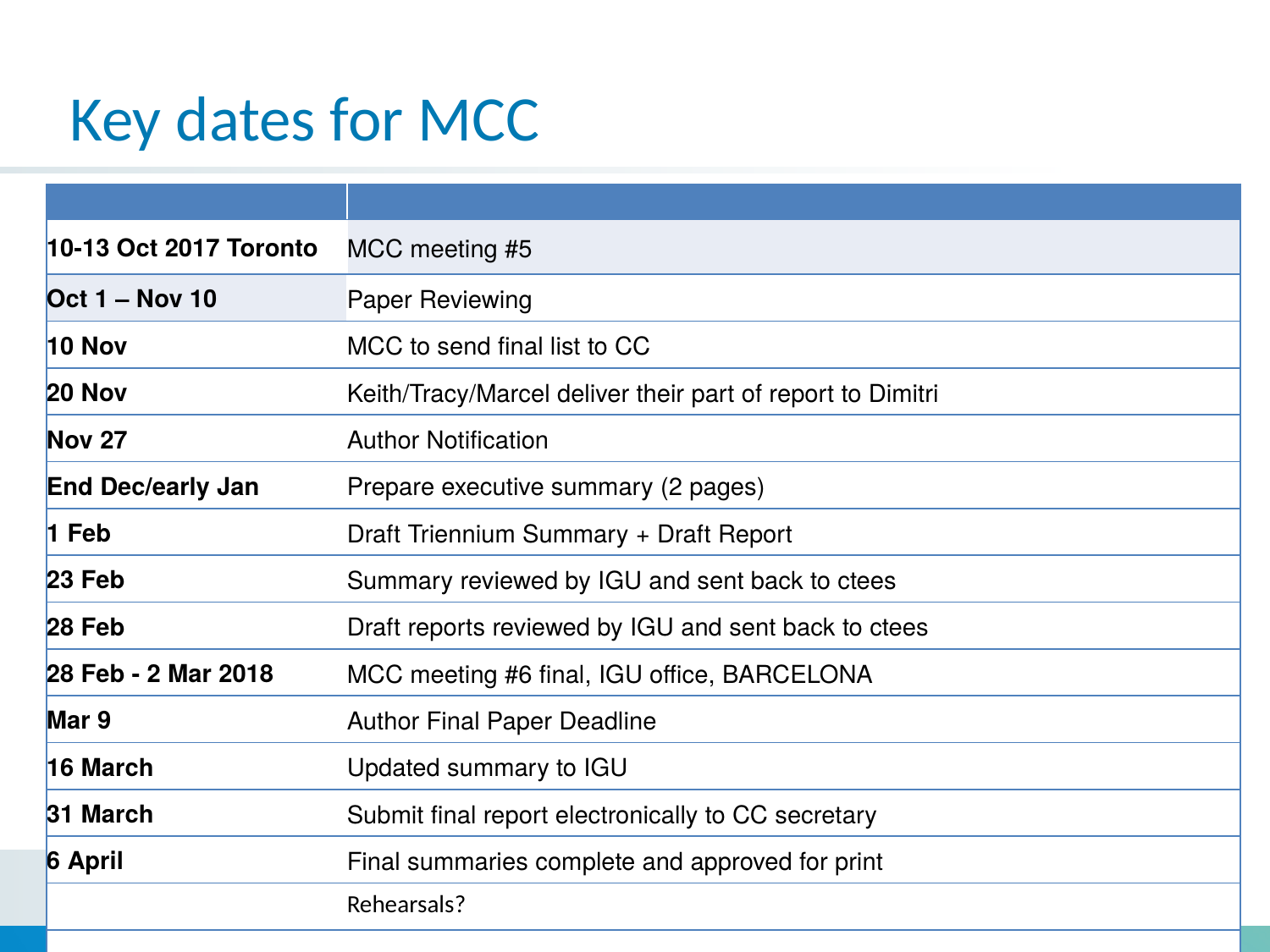

# Key dates for MCC
|  |  |
| --- | --- |
| 10-13 Oct 2017 Toronto | MCC meeting #5 |
| Oct 1 – Nov 10 | Paper Reviewing |
| 10 Nov | MCC to send final list to CC |
| 20 Nov | Keith/Tracy/Marcel deliver their part of report to Dimitri |
| Nov 27 | Author Notification |
| End Dec/early Jan | Prepare executive summary (2 pages) |
| 1 Feb | Draft Triennium Summary + Draft Report |
| 23 Feb | Summary reviewed by IGU and sent back to ctees |
| 28 Feb | Draft reports reviewed by IGU and sent back to ctees |
| 28 Feb - 2 Mar 2018 | MCC meeting #6 final, IGU office, BARCELONA |
| Mar 9 | Author Final Paper Deadline |
| 16 March | Updated summary to IGU |
| 31 March | Submit final report electronically to CC secretary |
| 6 April | Final summaries complete and approved for print |
|  | Rehearsals? |
|  |  |
3
FUELING THE FUTURE